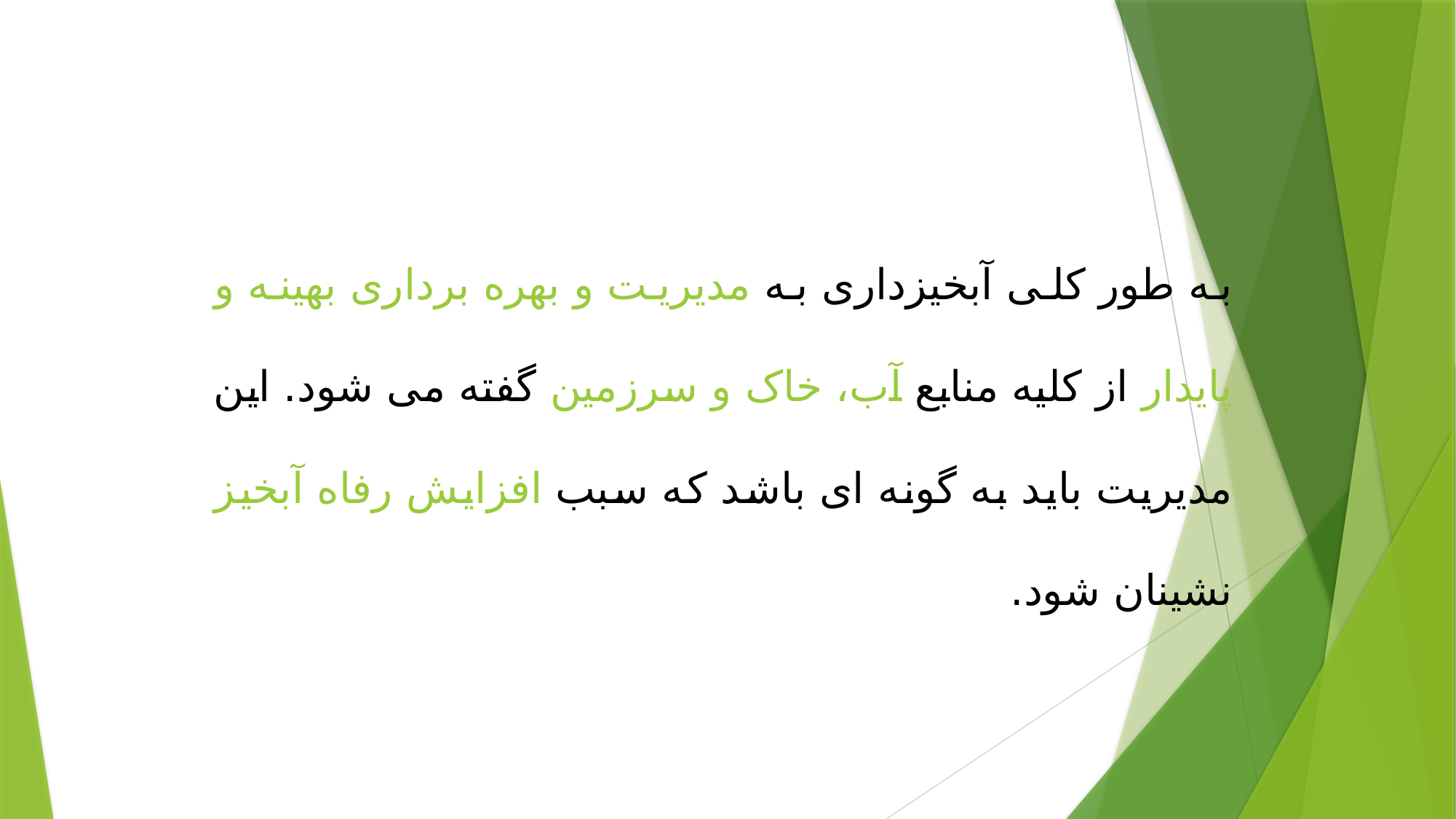

به طور کلی آبخیزداری به مدیریت و بهره برداری بهینه و پایدار از کلیه منابع آب، خاک و سرزمین گفته می شود. این مدیریت باید به گونه ای باشد که سبب افزایش رفاه آبخیز نشینان شود.